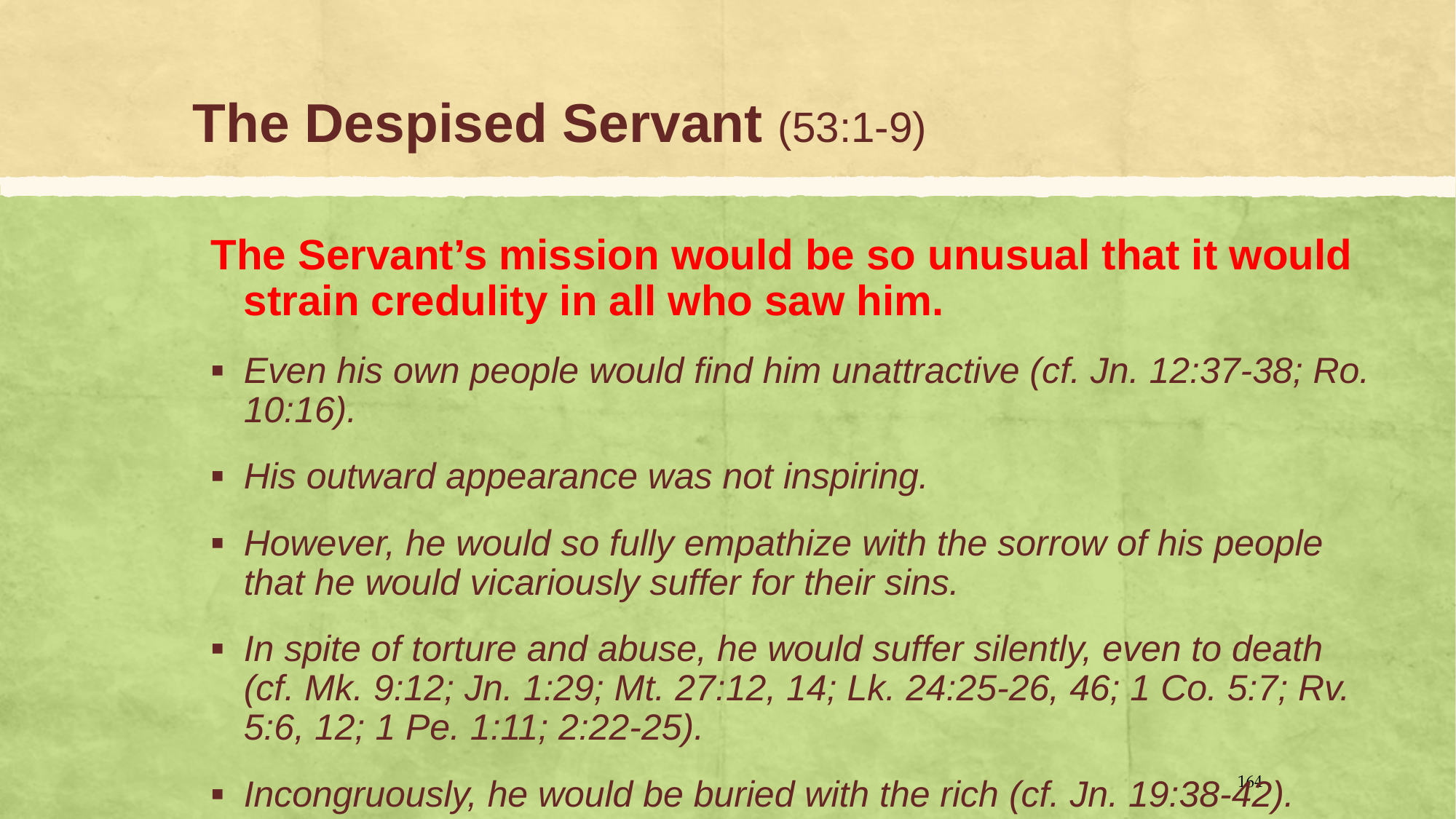

# The Despised Servant (53:1-9)
The Servant’s mission would be so unusual that it would strain credulity in all who saw him.
Even his own people would find him unattractive (cf. Jn. 12:37-38; Ro. 10:16).
His outward appearance was not inspiring.
However, he would so fully empathize with the sorrow of his people that he would vicariously suffer for their sins.
In spite of torture and abuse, he would suffer silently, even to death (cf. Mk. 9:12; Jn. 1:29; Mt. 27:12, 14; Lk. 24:25-26, 46; 1 Co. 5:7; Rv. 5:6, 12; 1 Pe. 1:11; 2:22-25).
Incongruously, he would be buried with the rich (cf. Jn. 19:38-42).
164